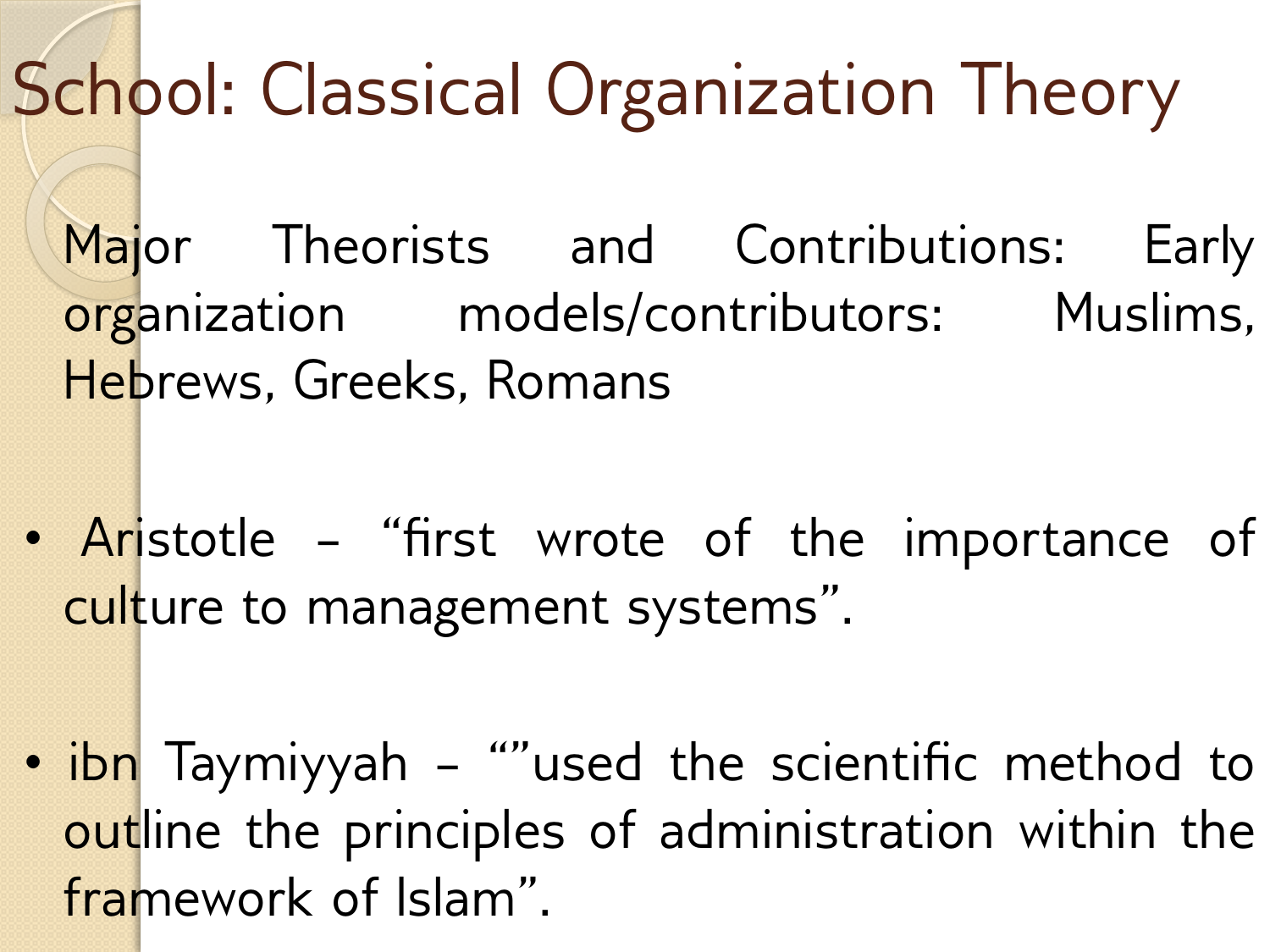

# School: Classical Organization Theory
	Major Theorists and Contributions: Early organization models/contributors: Muslims, Hebrews, Greeks, Romans

• Aristotle – “first wrote of the importance of culture to management systems”.

• ibn Taymiyyah – “”used the scientific method to outline the principles of administration within the framework of Islam”.